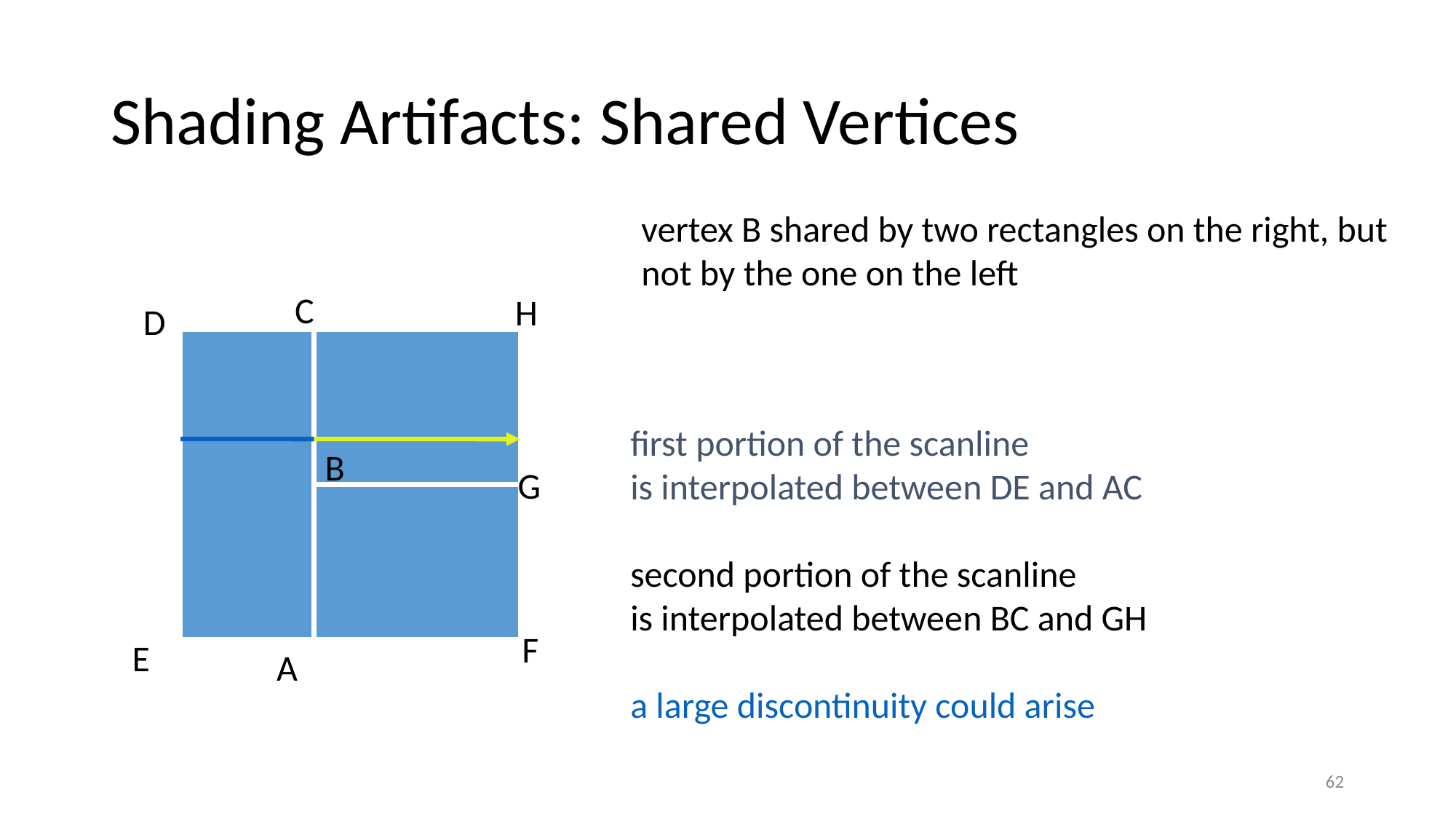

# Shading Artifacts: Shared Vertices
vertex B shared by two rectangles on the right, but not by the one on the left
C
H
D

first portion of the scanline
is interpolated between DE and AC
second portion of the scanline
is interpolated between BC and GH
a large discontinuity could arise

B

G

F
E
A
62